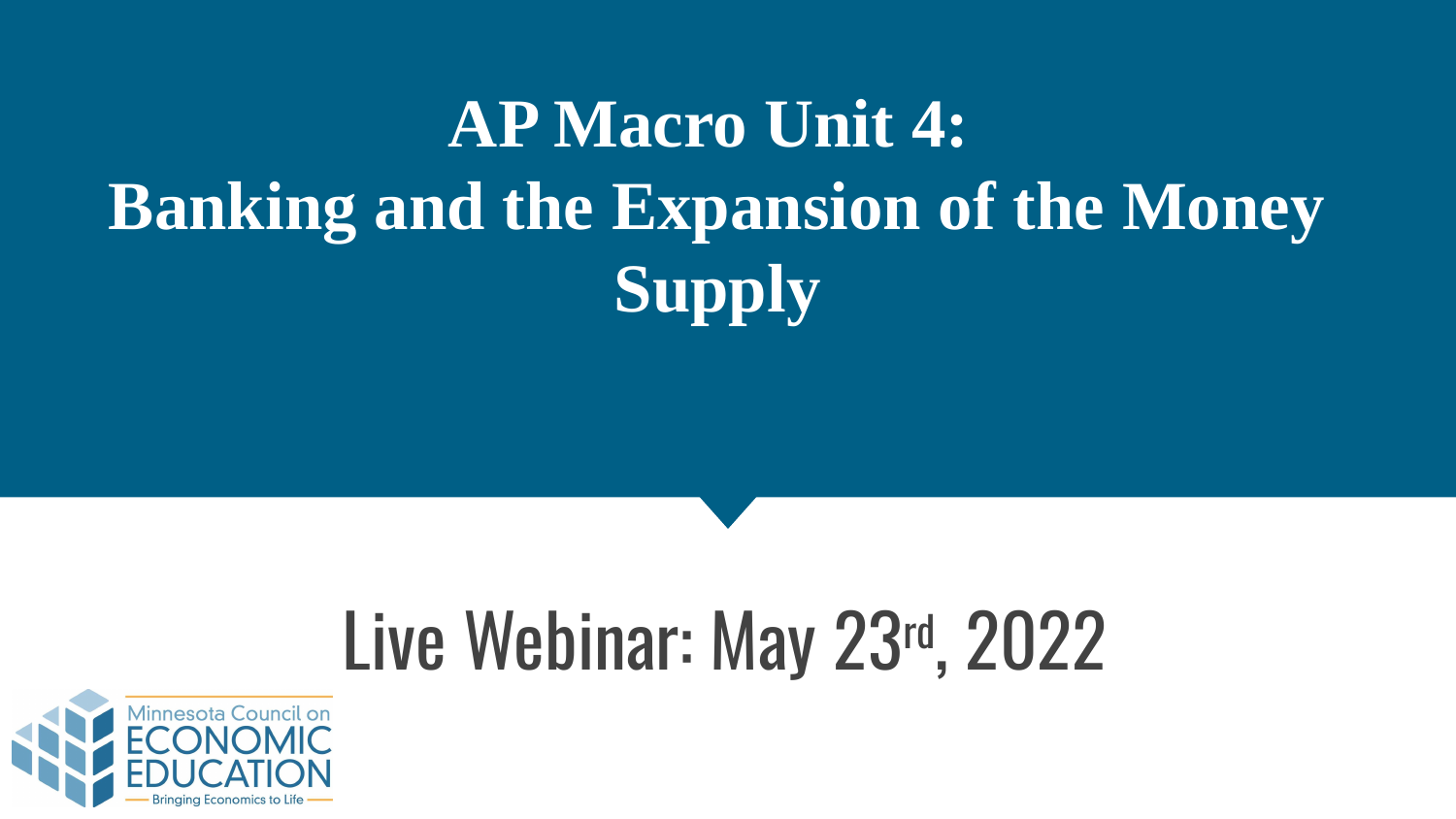

# AP Macro Unit 4: Banking and the Expansion of the Money Supply
Live Webinar: May 23rd, 2022